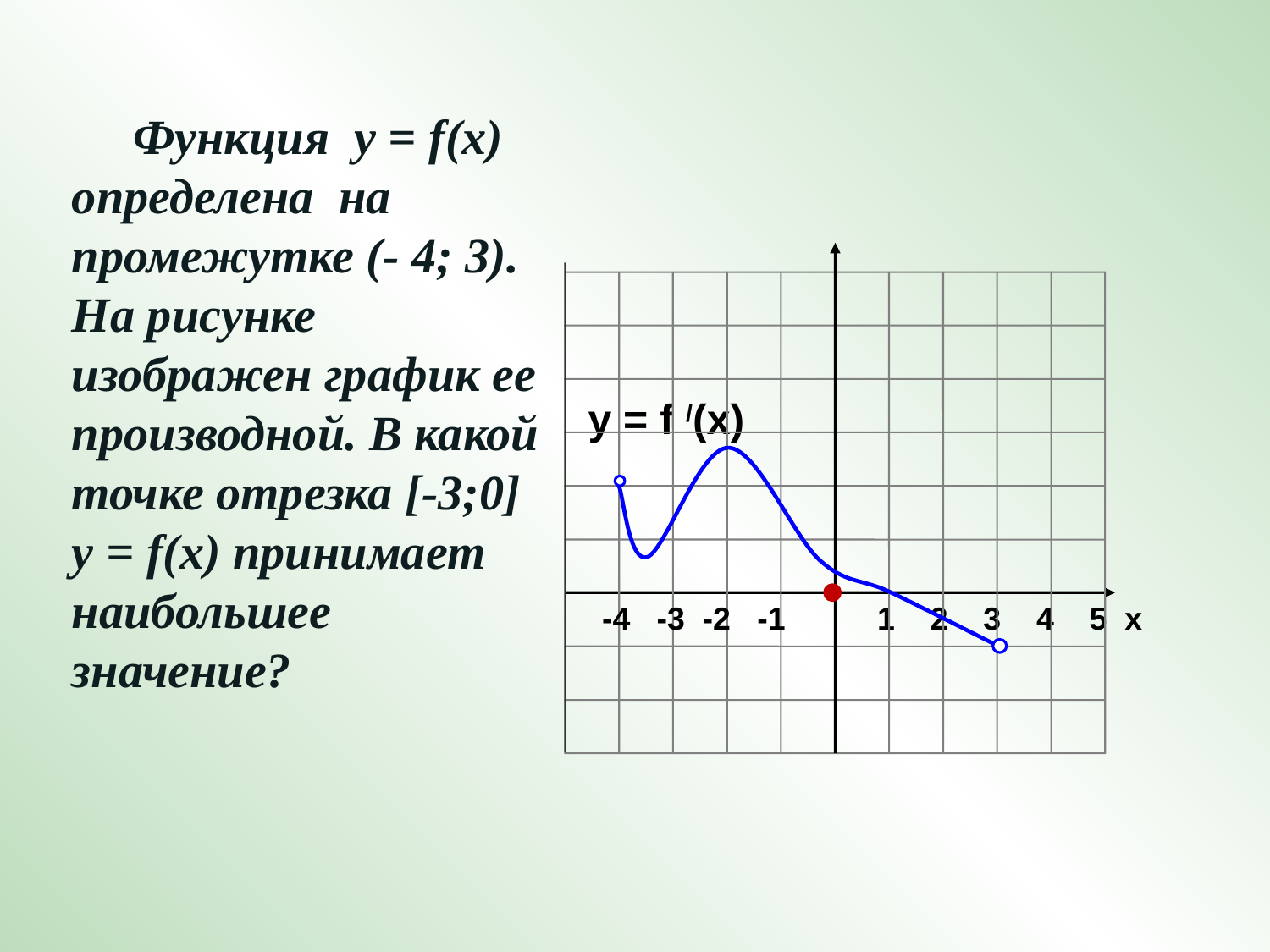

Функция  у = f(x)  определена  на промежутке (- 4; 3). На рисунке изображен график ее производной. В какой точке отрезка [-3;0]
у = f(x) принимает наибольшее значение?

y = f /(x)

     -4   -3  -2   -1
1    2    3    4    5  х